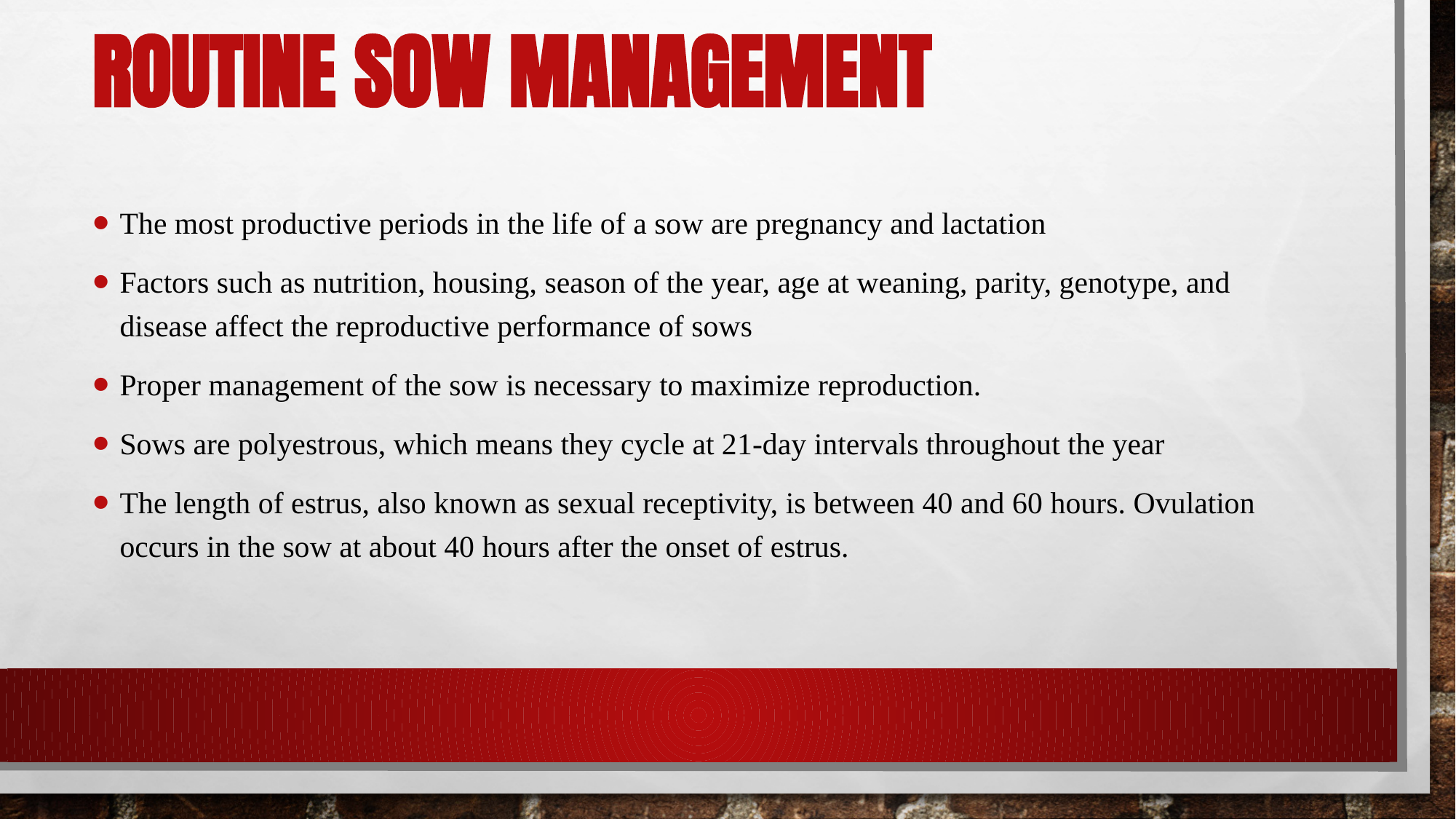

# Routine Sow Management
The most productive periods in the life of a sow are pregnancy and lactation
Factors such as nutrition, housing, season of the year, age at weaning, parity, genotype, and disease affect the reproductive performance of sows
Proper management of the sow is necessary to maximize reproduction.
Sows are polyestrous, which means they cycle at 21-day intervals throughout the year
The length of estrus, also known as sexual receptivity, is between 40 and 60 hours. Ovulation occurs in the sow at about 40 hours after the onset of estrus.